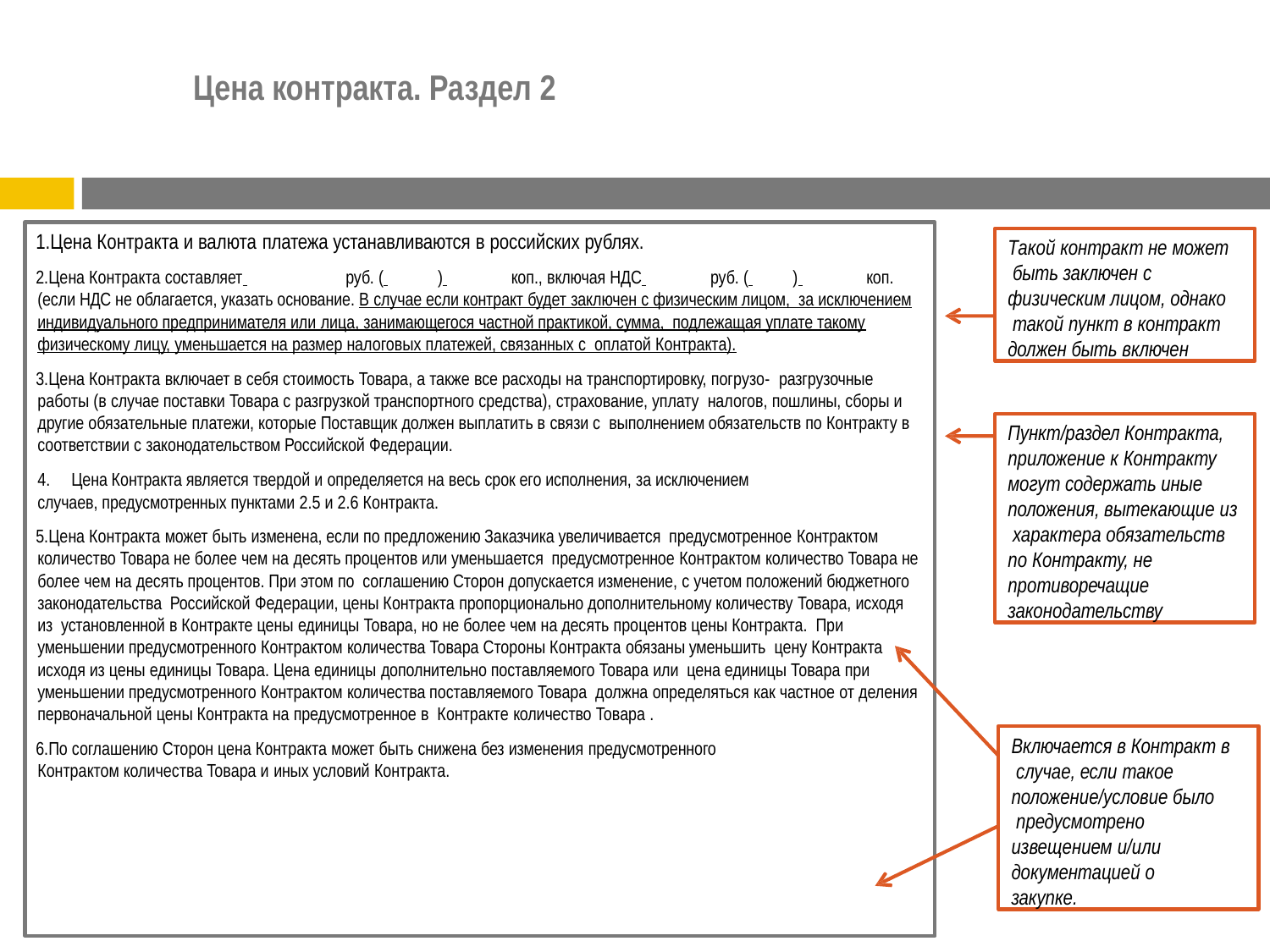

# Цена контракта. Раздел 2
Цена Контракта и валюта платежа устанавливаются в российских рублях.
Цена Контракта составляет 	руб. ( 	) 	коп., включая НДС 	руб. ( 	) 	коп.  (если НДС не облагается, указать основание. В случае если контракт будет заключен с физическим лицом,  за исключением индивидуального предпринимателя или лица, занимающегося частной практикой, сумма,  подлежащая уплате такому физическому лицу, уменьшается на размер налоговых платежей, связанных с  оплатой Контракта).
Цена Контракта включает в себя стоимость Товара, а также все расходы на транспортировку, погрузо-  разгрузочные работы (в случае поставки Товара с разгрузкой транспортного средства), страхование, уплату  налогов, пошлины, сборы и другие обязательные платежи, которые Поставщик должен выплатить в связи с  выполнением обязательств по Контракту в соответствии с законодательством Российской Федерации.
Цена Контракта является твердой и определяется на весь срок его исполнения, за исключением
случаев, предусмотренных пунктами 2.5 и 2.6 Контракта.
Цена Контракта может быть изменена, если по предложению Заказчика увеличивается  предусмотренное Контрактом количество Товара не более чем на десять процентов или уменьшается  предусмотренное Контрактом количество Товара не более чем на десять процентов. При этом по  соглашению Сторон допускается изменение, с учетом положений бюджетного законодательства  Российской Федерации, цены Контракта пропорционально дополнительному количеству Товара, исходя из  установленной в Контракте цены единицы Товара, но не более чем на десять процентов цены Контракта.  При уменьшении предусмотренного Контрактом количества Товара Стороны Контракта обязаны уменьшить  цену Контракта исходя из цены единицы Товара. Цена единицы дополнительно поставляемого Товара или  цена единицы Товара при уменьшении предусмотренного Контрактом количества поставляемого Товара  должна определяться как частное от деления первоначальной цены Контракта на предусмотренное в  Контракте количество Товара .
По соглашению Сторон цена Контракта может быть снижена без изменения предусмотренного
Контрактом количества Товара и иных условий Контракта.

Такой контракт не может  быть заключен с
физическим лицом, однако  такой пункт в контракт  должен быть включен

Пункт/раздел Контракта,  приложение к Контракту  могут содержать иные  положения, вытекающие из  характера обязательств  по Контракту, не  противоречащие
законодательству

Включается в Контракт в  случае, если такое
положение/условие было  предусмотрено
извещением и/или
документацией о закупке.